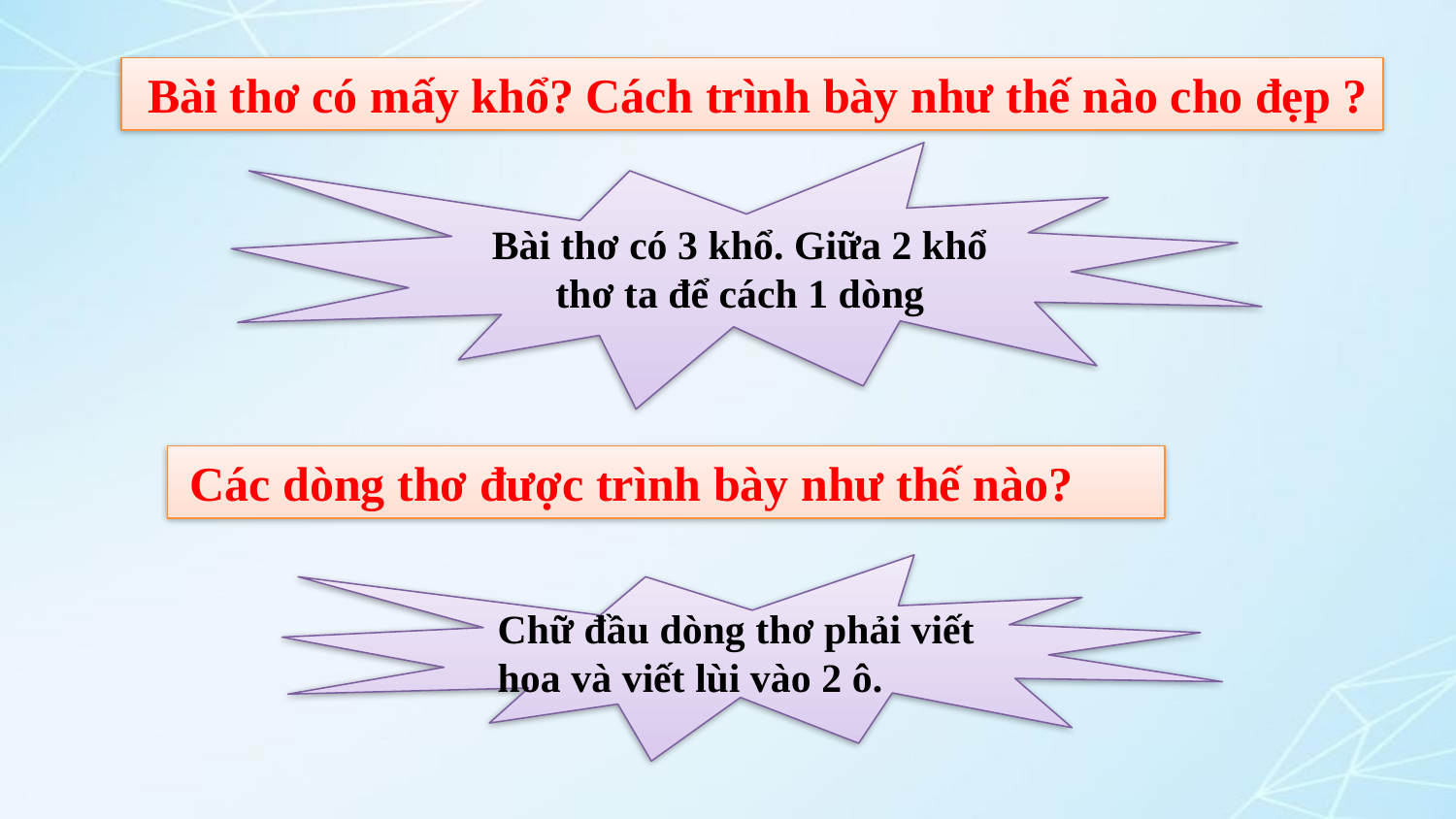

Bài thơ có mấy khổ? Cách trình bày như thế nào cho đẹp ?
Bài thơ có 3 khổ. Giữa 2 khổ thơ ta để cách 1 dòng
 Các dòng thơ được trình bày như thế nào?
Chữ đầu dòng thơ phải viết hoa và viết lùi vào 2 ô.